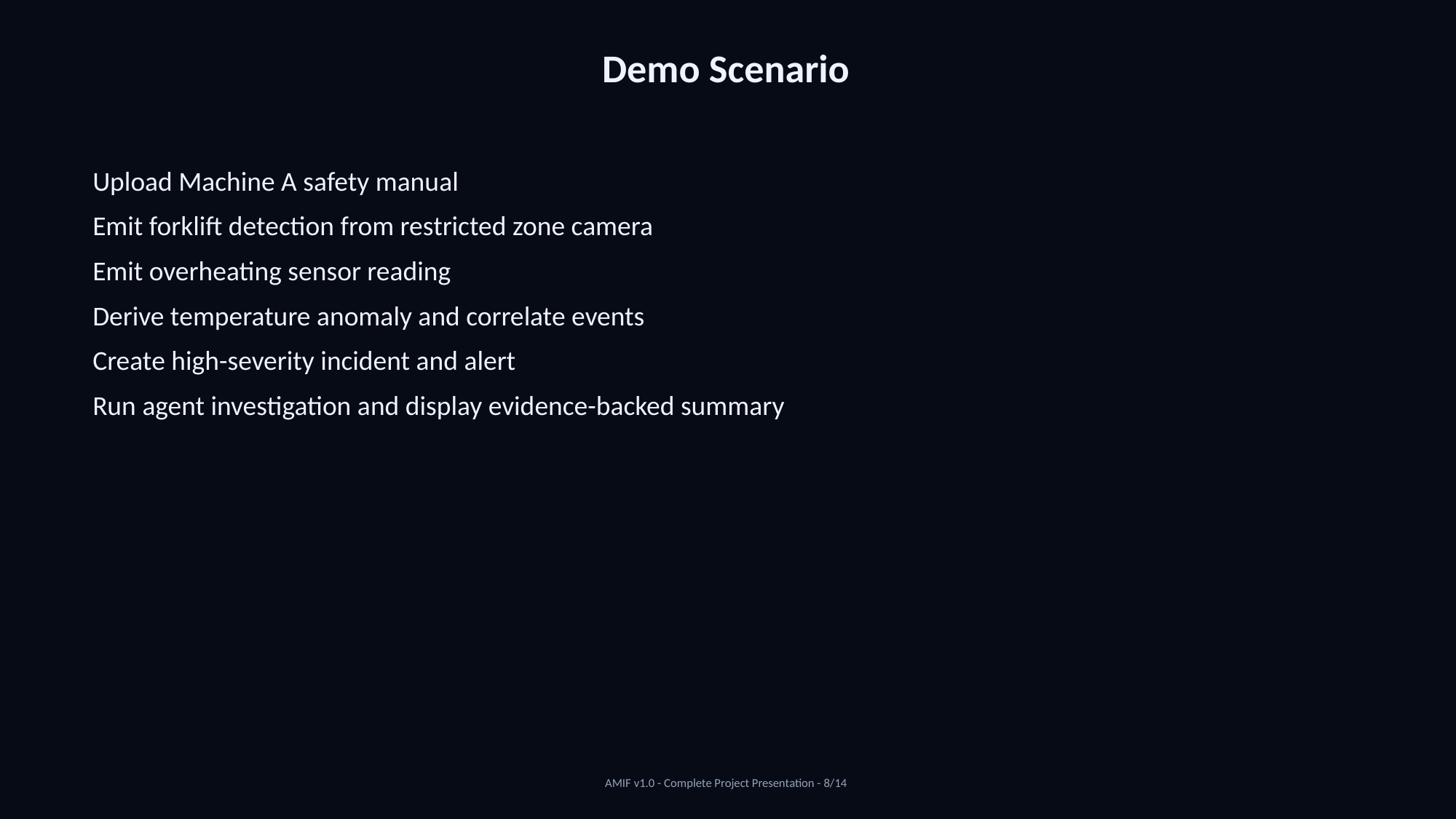

Demo Scenario
Upload Machine A safety manual
Emit forklift detection from restricted zone camera
Emit overheating sensor reading
Derive temperature anomaly and correlate events
Create high-severity incident and alert
Run agent investigation and display evidence-backed summary
AMIF v1.0 - Complete Project Presentation - 8/14